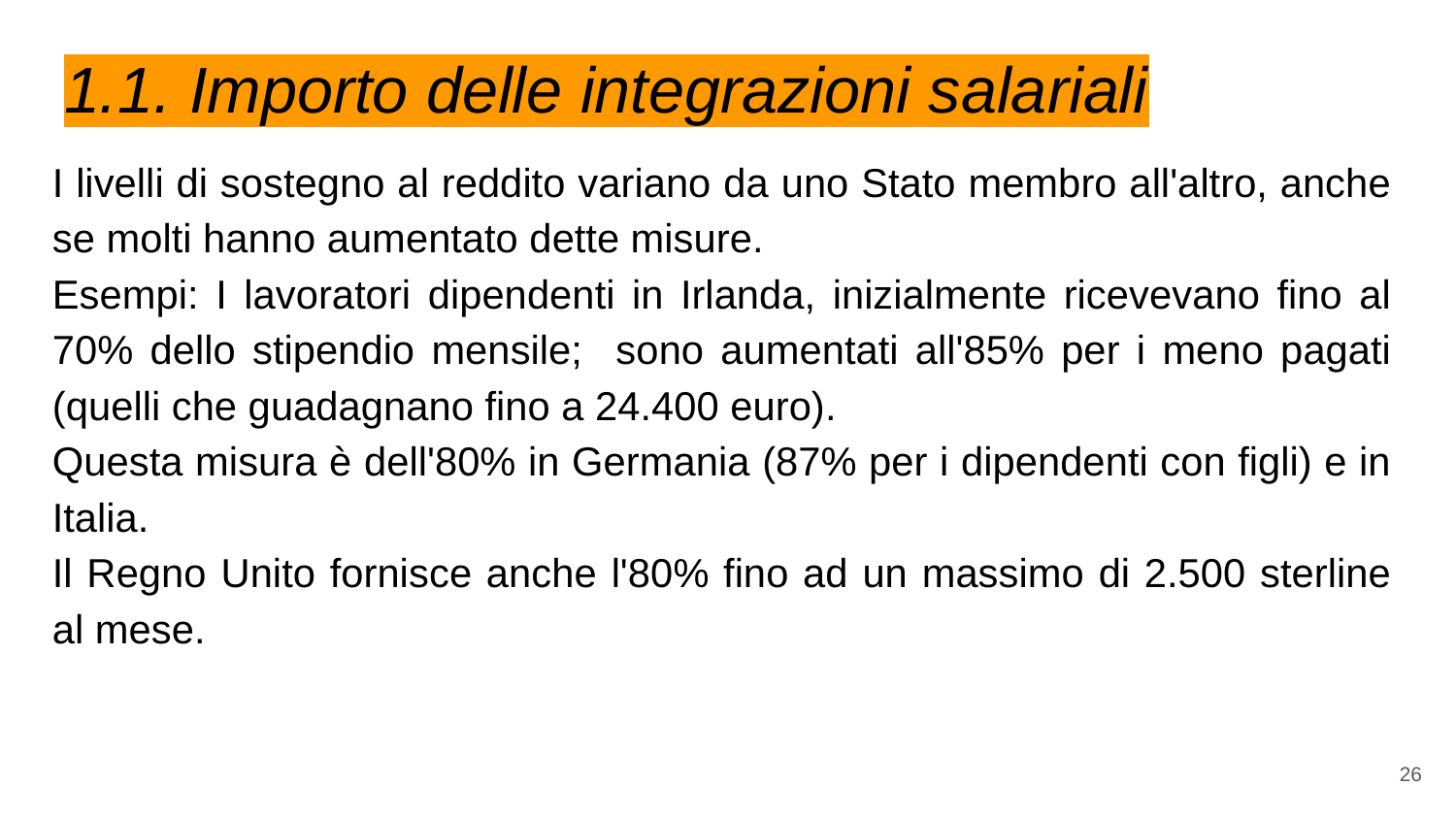

# 1.1. Importo delle integrazioni salariali
I livelli di sostegno al reddito variano da uno Stato membro all'altro, anche se molti hanno aumentato dette misure.
Esempi: I lavoratori dipendenti in Irlanda, inizialmente ricevevano fino al 70% dello stipendio mensile;  sono aumentati all'85% per i meno pagati (quelli che guadagnano fino a 24.400 euro).
Questa misura è dell'80% in Germania (87% per i dipendenti con figli) e in Italia.
Il Regno Unito fornisce anche l'80% fino ad un massimo di 2.500 sterline al mese.
26